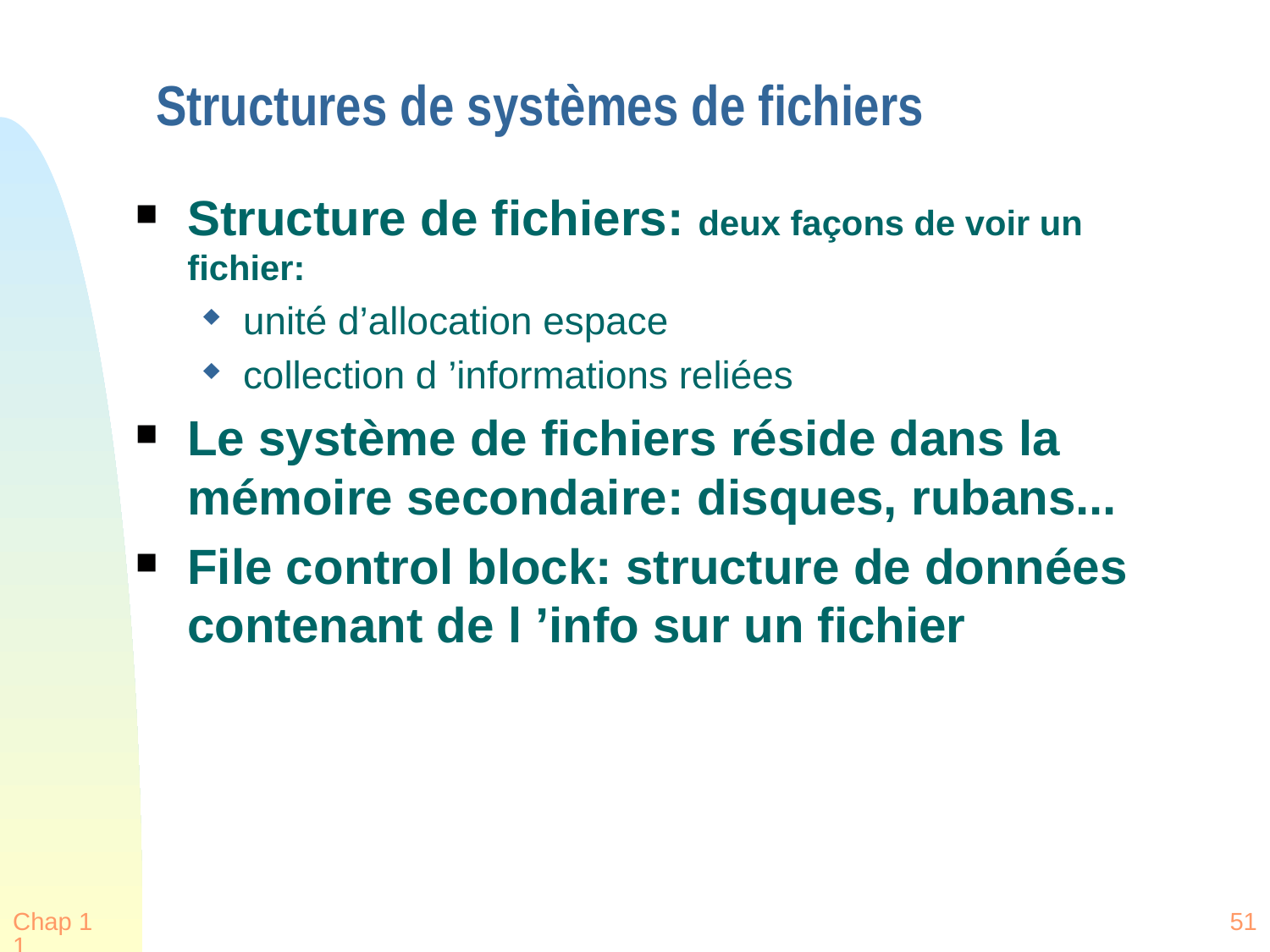

# Structures de systèmes de fichiers
Structure de fichiers: deux façons de voir un fichier:
unité d’allocation espace
collection d ’informations reliées
Le système de fichiers réside dans la mémoire secondaire: disques, rubans...
File control block: structure de données contenant de l ’info sur un fichier
Chap 11
51